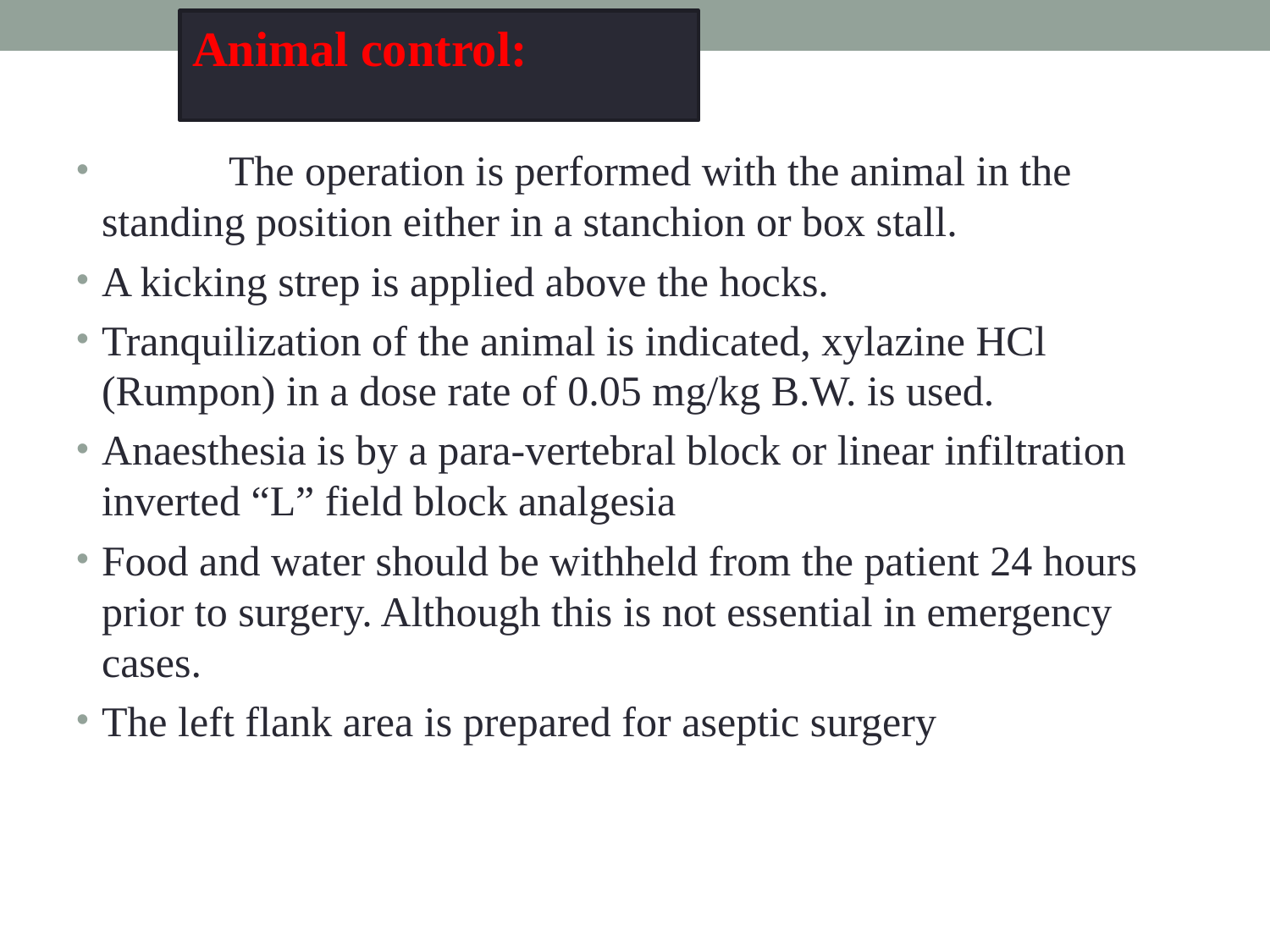

Animal control:

	The operation is performed with the animal in the standing position either in a stanchion or box stall.
A kicking strep is applied above the hocks.
Tranquilization of the animal is indicated, xylazine HCl (Rumpon) in a dose rate of 0.05 mg/kg B.W. is used.
Anaesthesia is by a para-vertebral block or linear infiltration inverted “L” field block analgesia
Food and water should be withheld from the patient 24 hours prior to surgery. Although this is not essential in emergency cases.
The left flank area is prepared for aseptic surgery